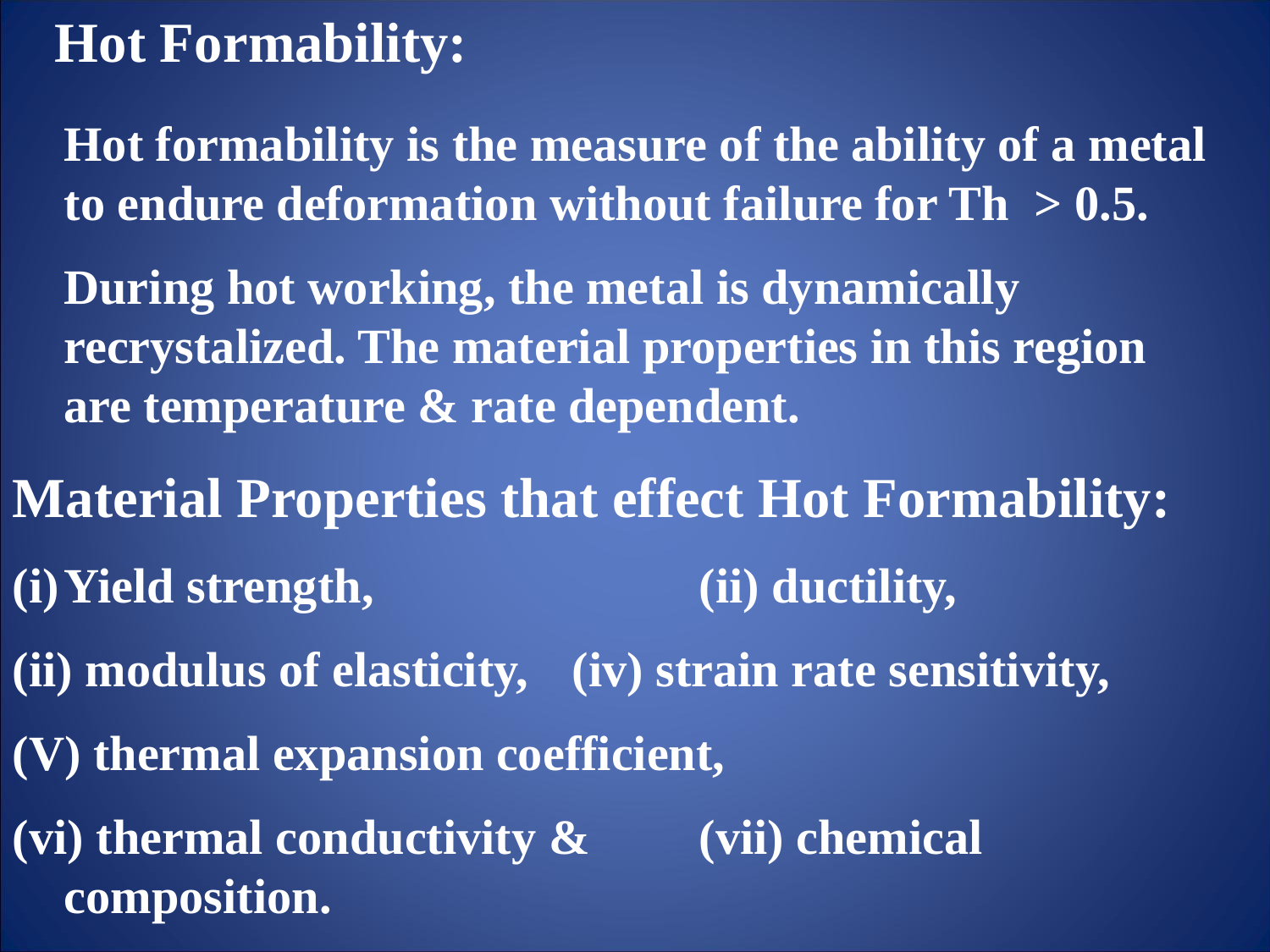

Hot Formability:
	Hot formability is the measure of the ability of a metal to endure deformation without failure for Th  > 0.5.
	During hot working, the metal is dynamically recrystalized. The material properties in this region are temperature & rate dependent.
Material Properties that effect Hot Formability:
Yield strength, 			(ii) ductility,
 modulus of elasticity, 	(iv) strain rate sensitivity,
(V) thermal expansion coefficient,
(vi) thermal conductivity & 	(vii) chemical composition.